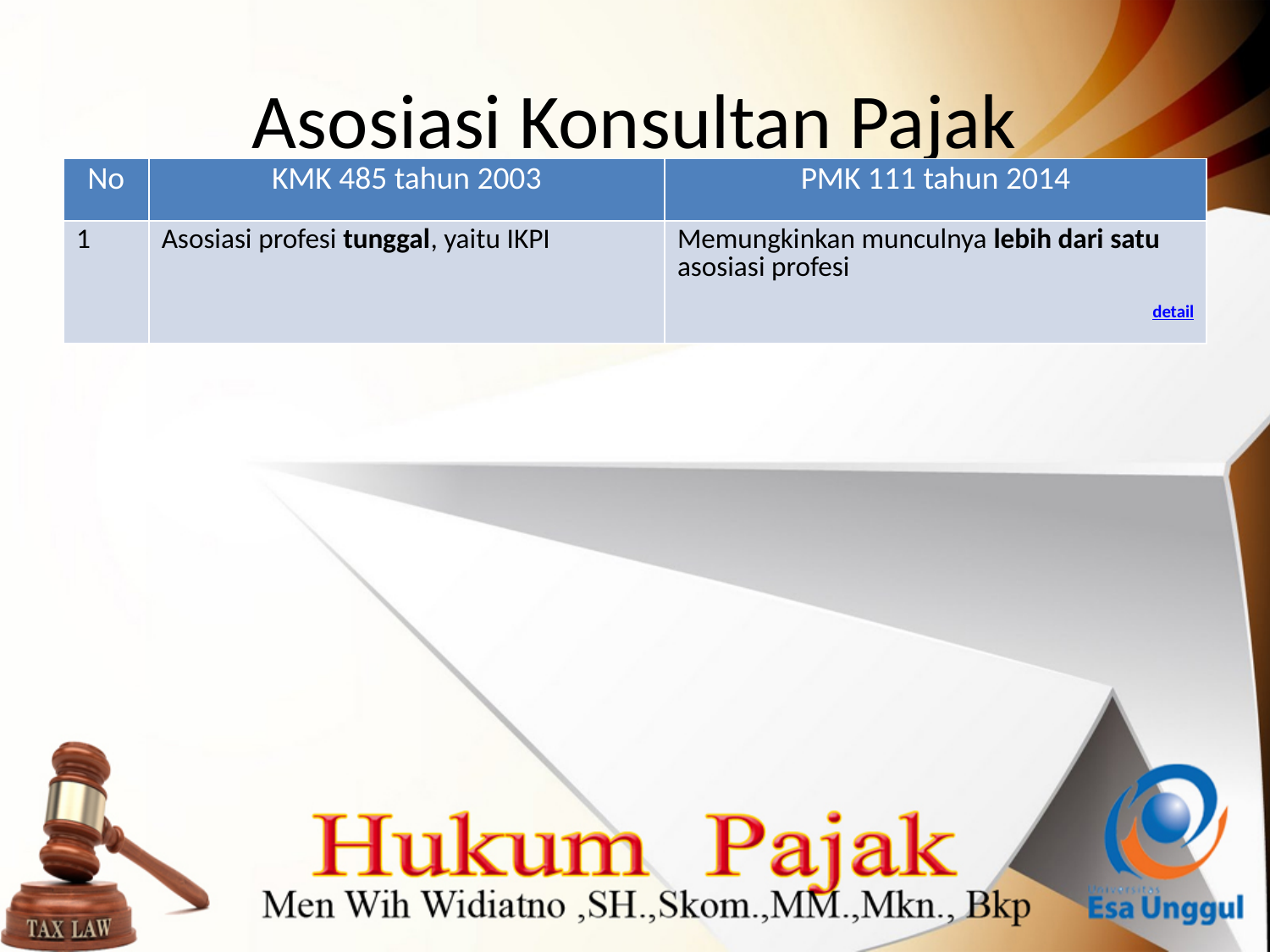

# Asosiasi Konsultan Pajak
| No | KMK 485 tahun 2003 | PMK 111 tahun 2014 |
| --- | --- | --- |
| 1 | Asosiasi profesi tunggal, yaitu IKPI | Memungkinkan munculnya lebih dari satu asosiasi profesi detail |